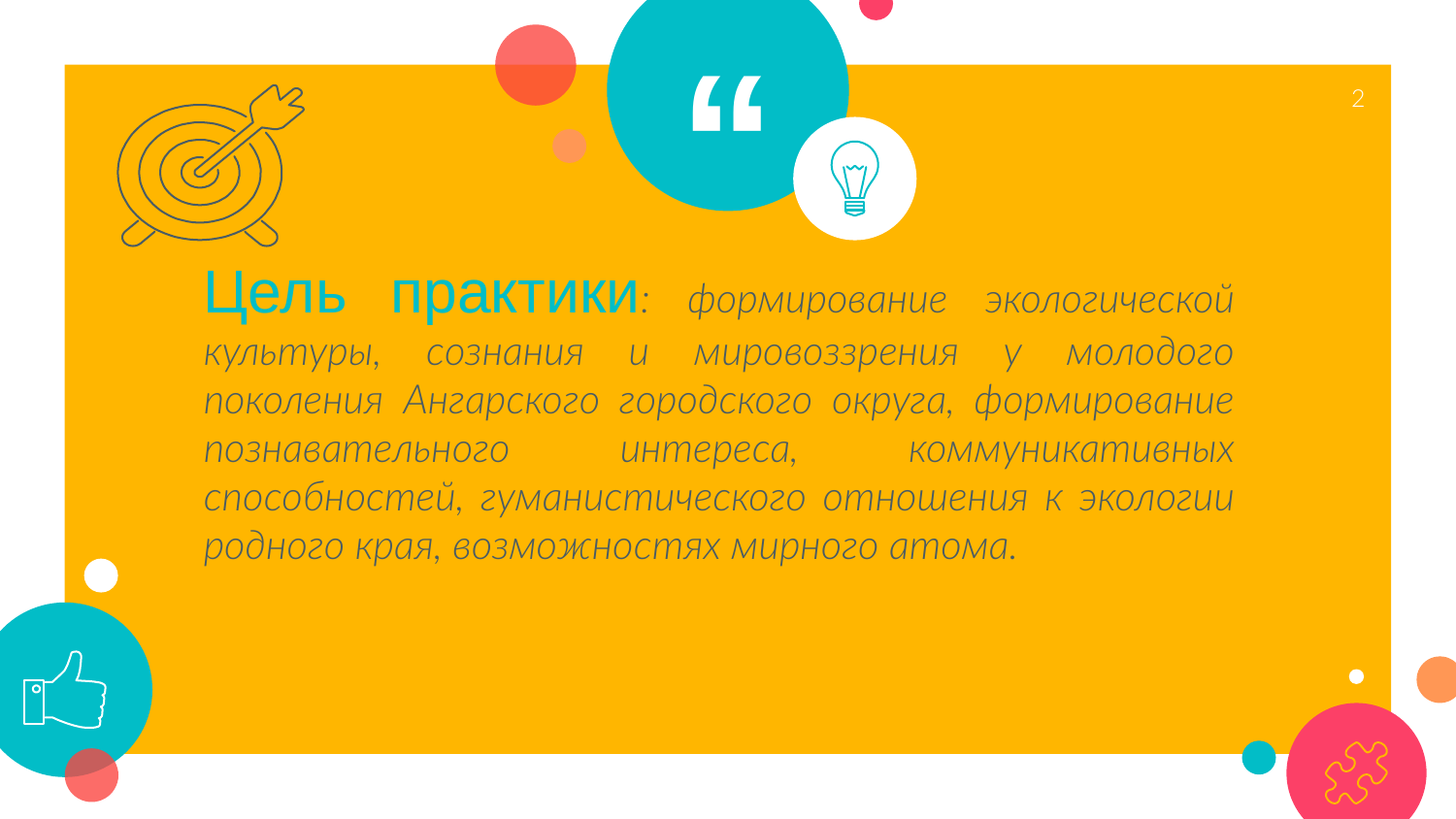

2

Цель практики: формирование экологической культуры, сознания и мировоззрения у молодого поколения Ангарского городского округа, формирование познавательного интереса, коммуникативных способностей, гуманистического отношения к экологии родного края, возможностях мирного атома.